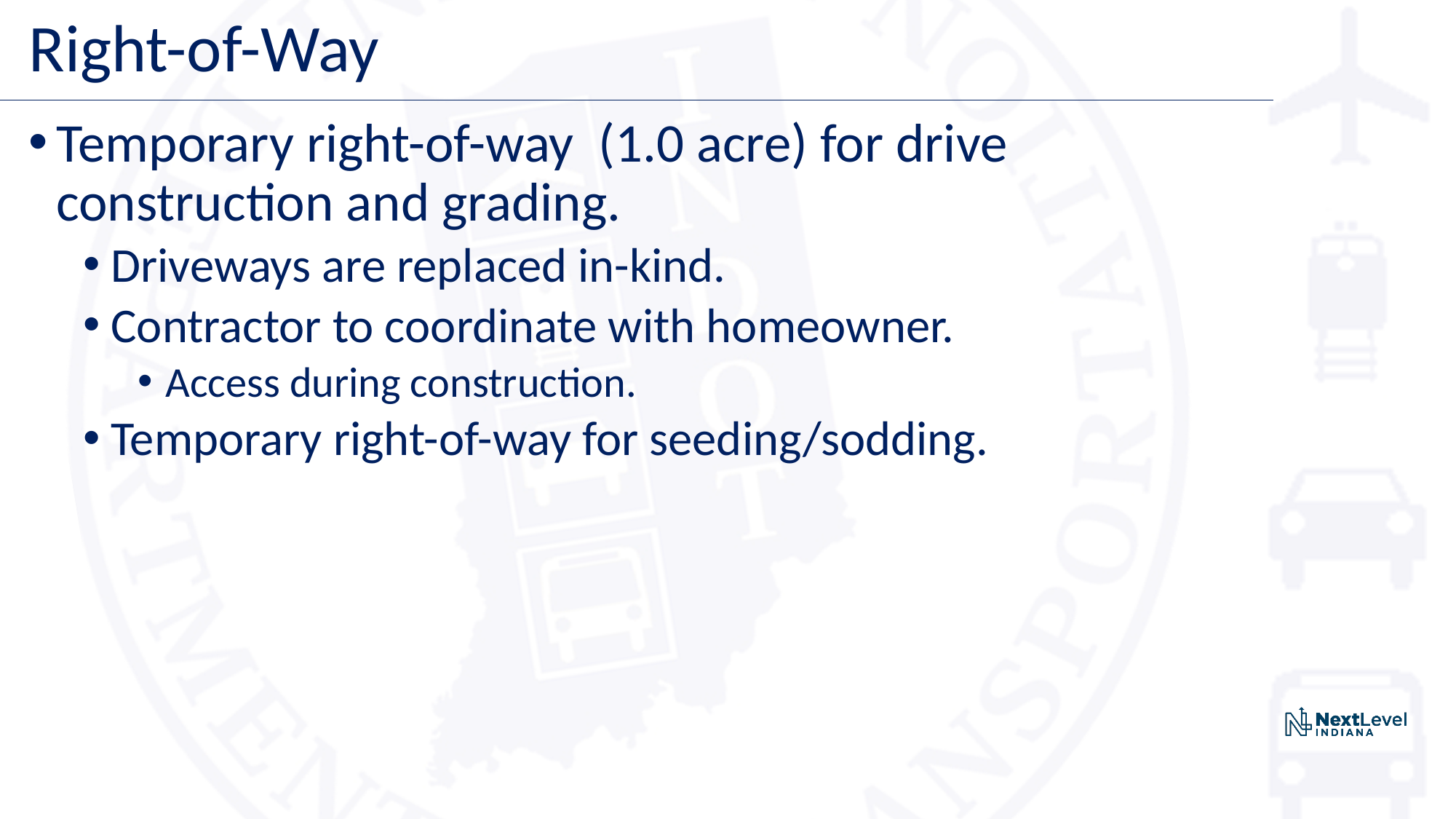

# Right-of-Way
Temporary right-of-way  (1.0 acre) for drive
construction and grading.
Driveways are replaced in-kind.
Contractor to coordinate with homeowner.
Access during construction.
Temporary right-of-way for seeding/sodding.